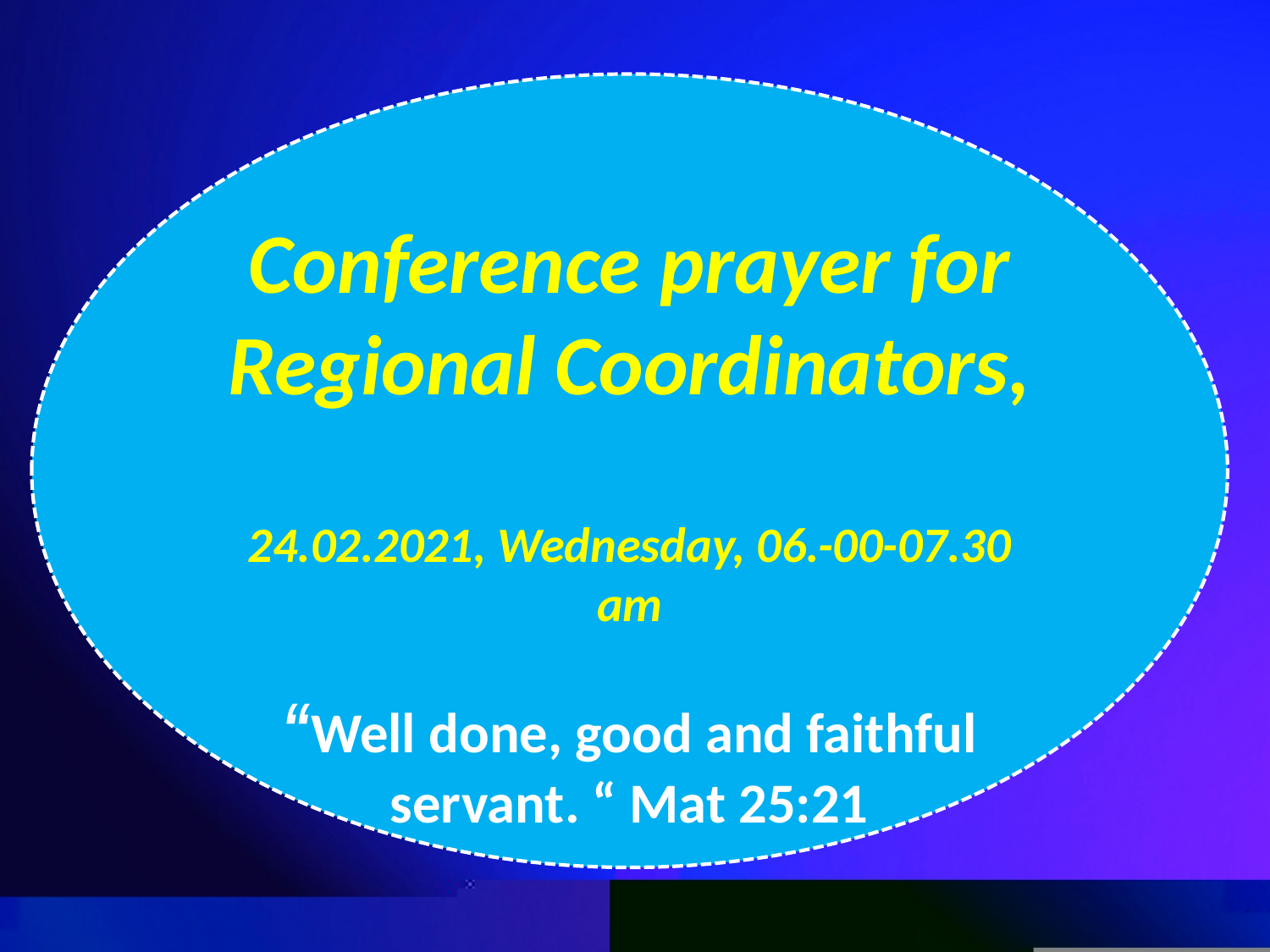

Conference prayer for Regional Coordinators,
24.02.2021, Wednesday, 06.-00-07.30 am

“Well done, good and faithful servant. “ Mat 25:21